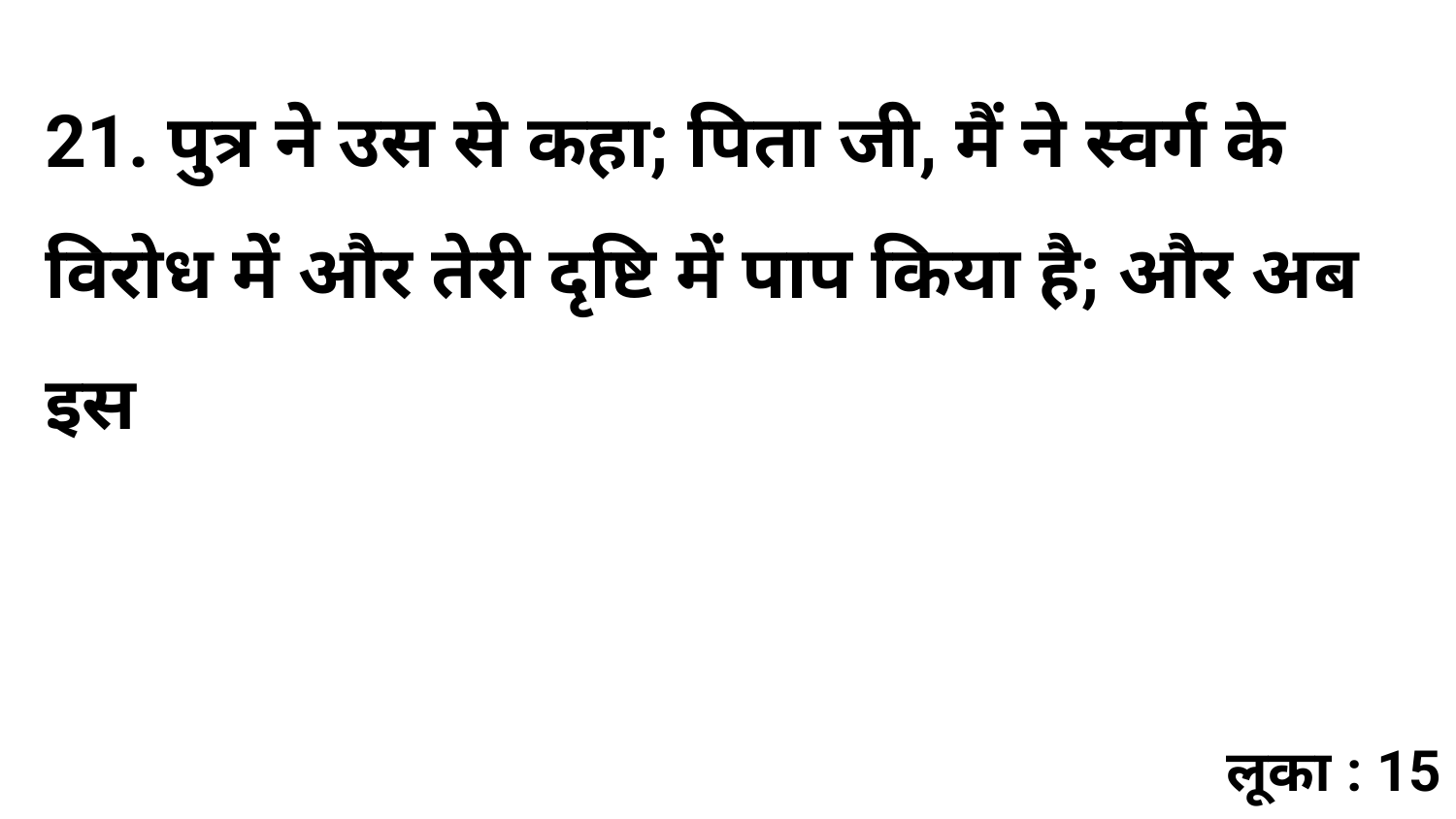

21. पुत्र ने उस से कहा; पिता जी, मैं ने स्वर्ग के विरोध में और तेरी दृष्टि में पाप किया है; और अब इस
लूका : 15